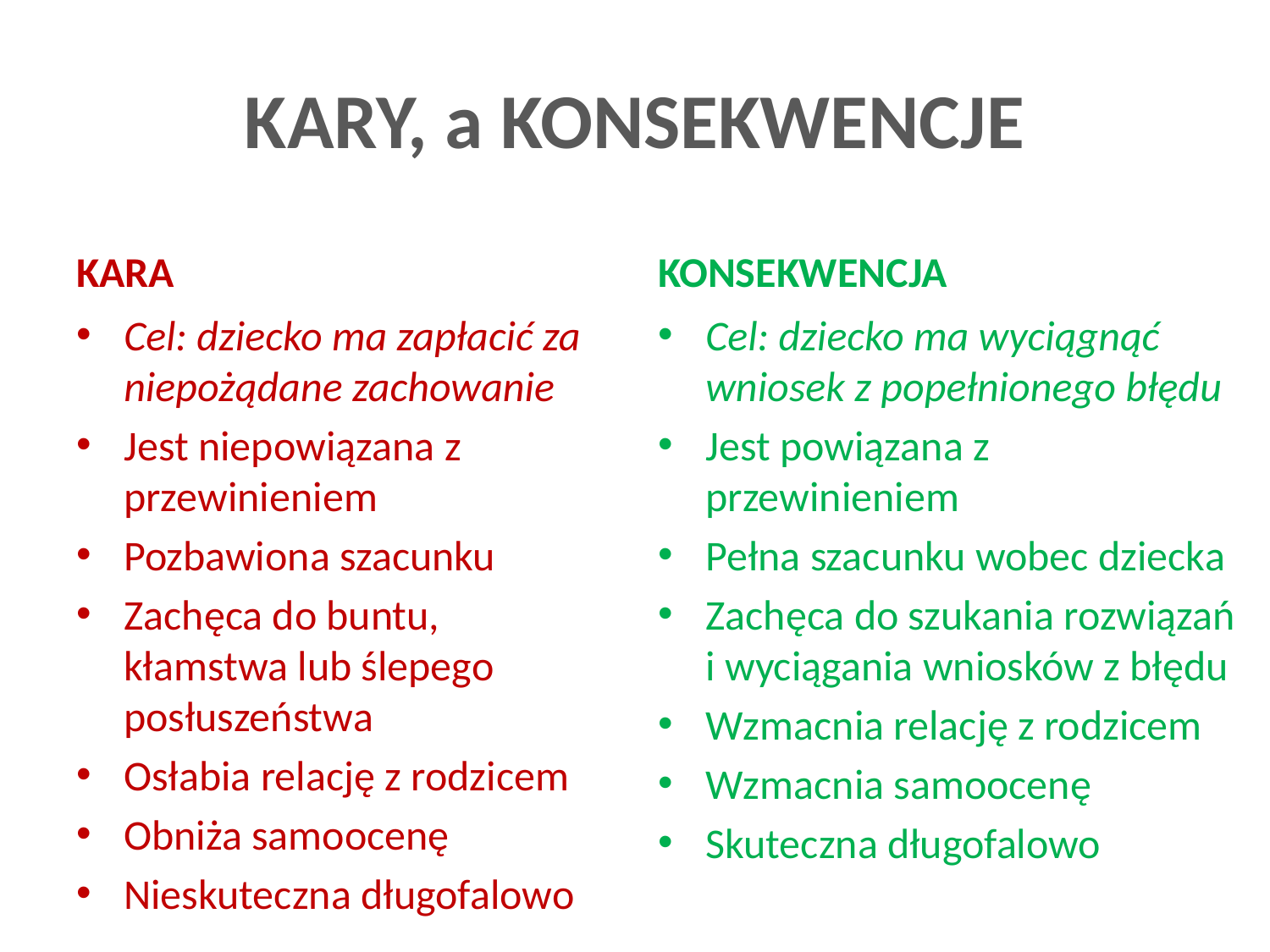

# KARY, a KONSEKWENCJE
KARA
KONSEKWENCJA
Cel: dziecko ma zapłacić za niepożądane zachowanie
Jest niepowiązana z przewinieniem
Pozbawiona szacunku
Zachęca do buntu, kłamstwa lub ślepego posłuszeństwa
Osłabia relację z rodzicem
Obniża samoocenę
Nieskuteczna długofalowo
Cel: dziecko ma wyciągnąć wniosek z popełnionego błędu
Jest powiązana z przewinieniem
Pełna szacunku wobec dziecka
Zachęca do szukania rozwiązań i wyciągania wniosków z błędu
Wzmacnia relację z rodzicem
Wzmacnia samoocenę
Skuteczna długofalowo